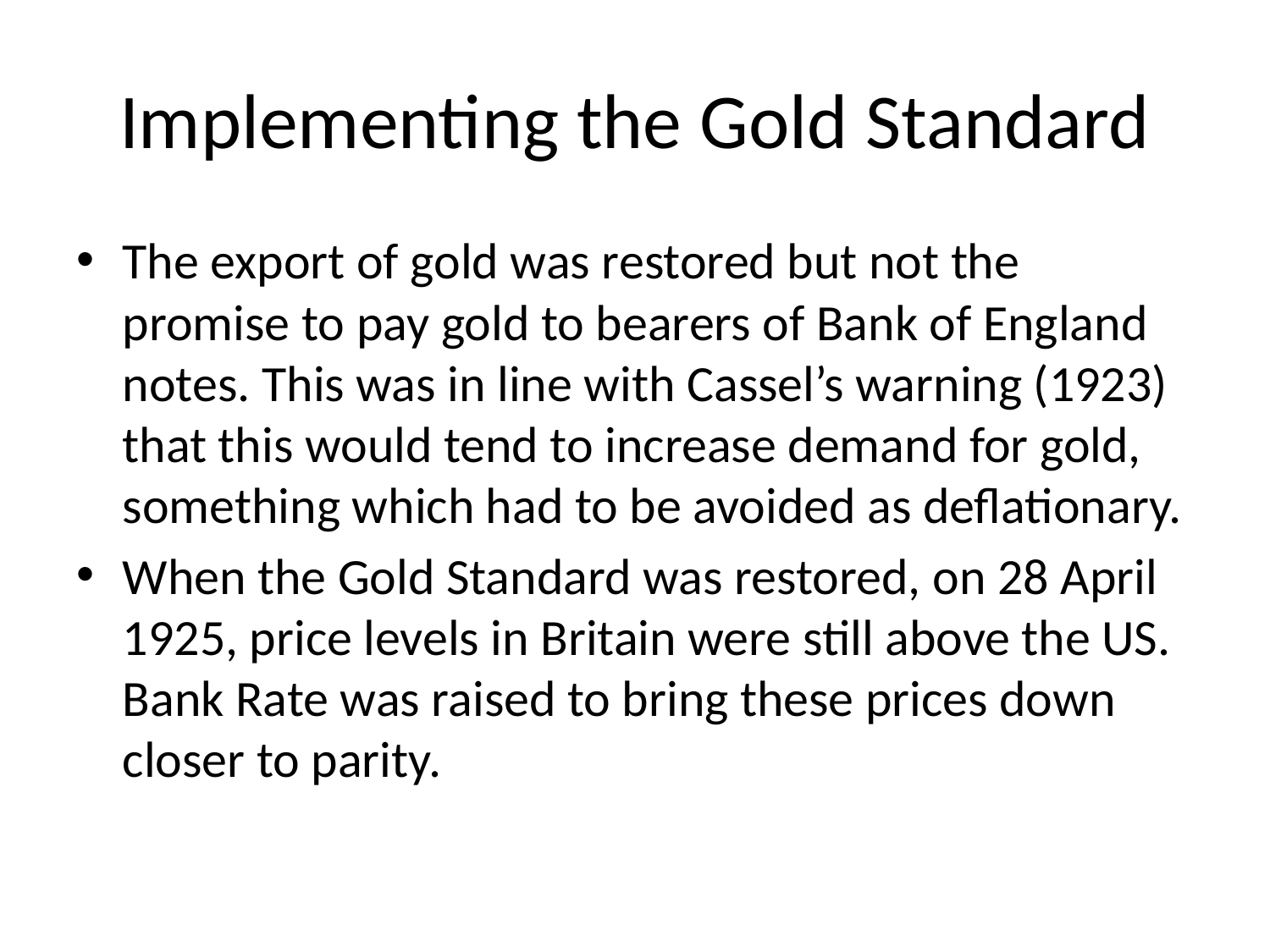

# Implementing the Gold Standard
The export of gold was restored but not the promise to pay gold to bearers of Bank of England notes. This was in line with Cassel’s warning (1923) that this would tend to increase demand for gold, something which had to be avoided as deflationary.
When the Gold Standard was restored, on 28 April 1925, price levels in Britain were still above the US. Bank Rate was raised to bring these prices down closer to parity.